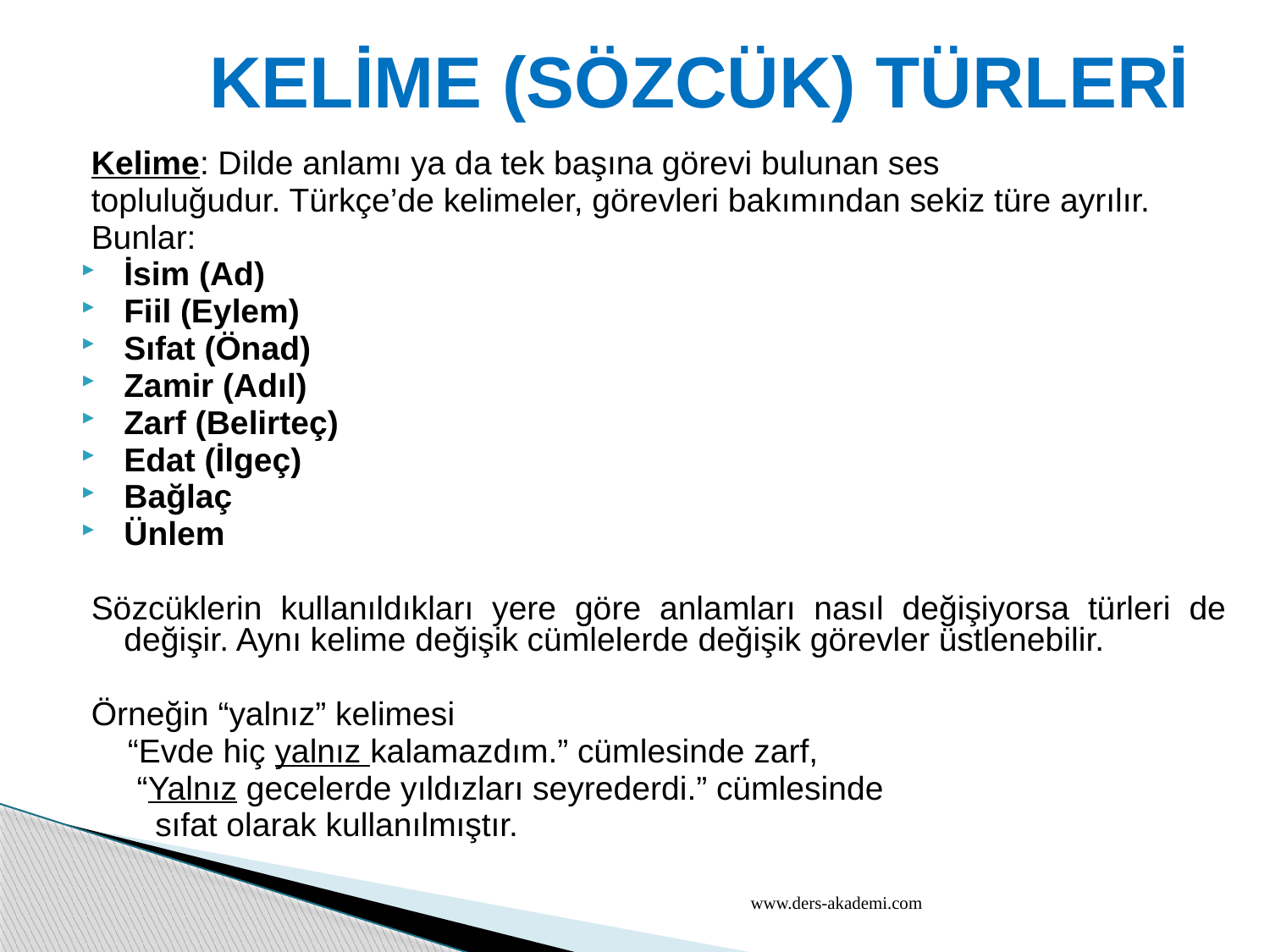

# KELİME (SÖZCÜK) TÜRLERİ

Kelime: Dilde anlamı ya da tek başına görevi bulunan ses
topluluğudur. Türkçe’de kelimeler, görevleri bakımından sekiz türe ayrılır.
Bunlar:
İsim (Ad)
Fiil (Eylem)
Sıfat (Önad)
Zamir (Adıl)
Zarf (Belirteç)
Edat (İlgeç)
Bağlaç
Ünlem

Sözcüklerin kullanıldıkları yere göre anlamları nasıl değişiyorsa türleri de değişir. Aynı kelime değişik cümlelerde değişik görevler üstlenebilir.

Örneğin “yalnız” kelimesi
    “Evde hiç yalnız kalamazdım.” cümlesinde zarf,
     “Yalnız gecelerde yıldızları seyrederdi.” cümlesinde
       sıfat olarak kullanılmıştır.

www.ders-akademi.com